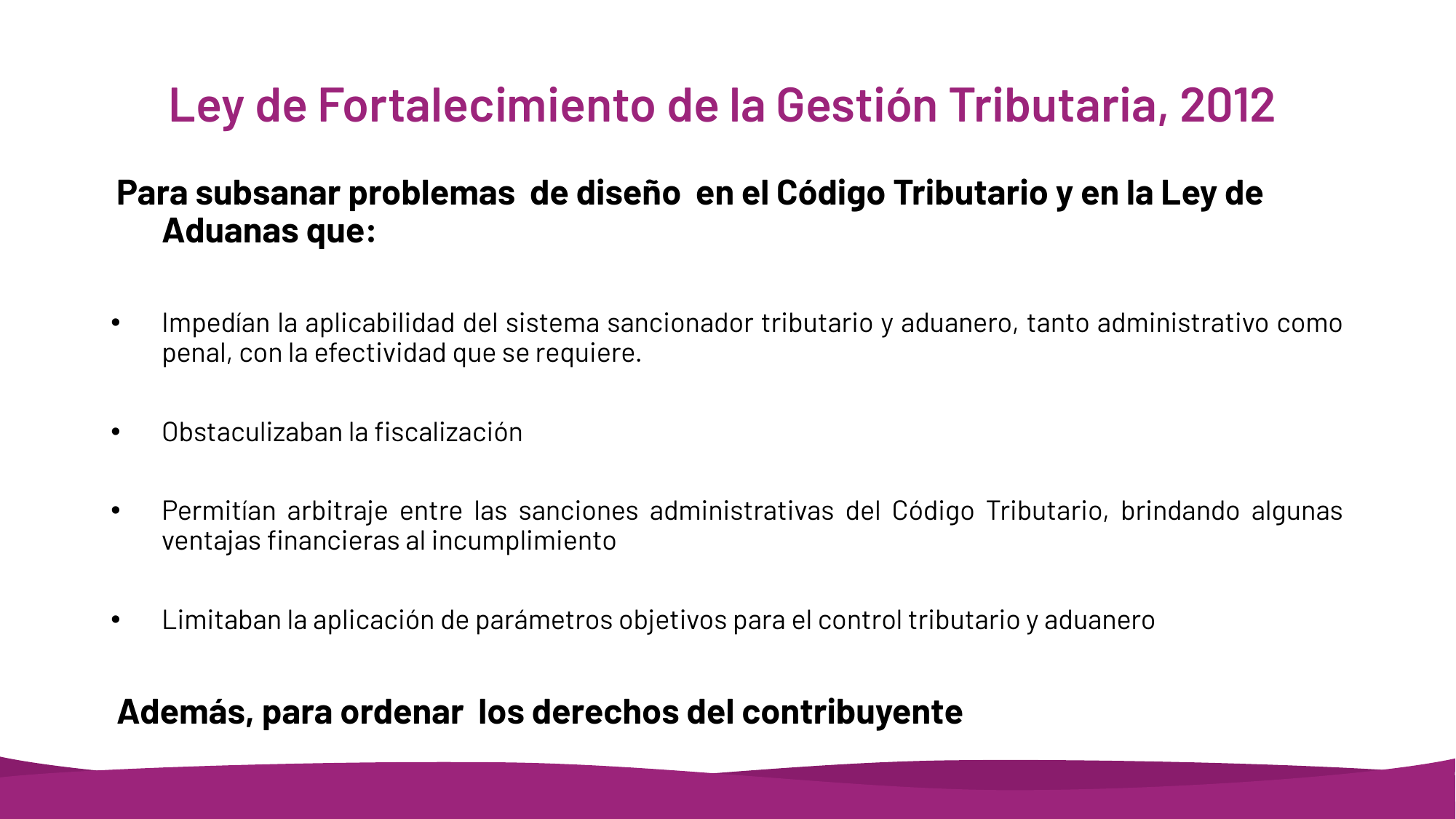

# Ley de Fortalecimiento de la Gestión Tributaria, 2012
Para subsanar problemas  de diseño  en el Código Tributario y en la Ley de Aduanas que:

Impedían la aplicabilidad del sistema sancionador tributario y aduanero, tanto administrativo como penal, con la efectividad que se requiere.

Obstaculizaban la fiscalización

Permitían arbitraje entre las sanciones administrativas del Código Tributario, brindando algunas ventajas financieras al incumplimiento

Limitaban la aplicación de parámetros objetivos para el control tributario y aduanero

Además, para ordenar  los derechos del contribuyente